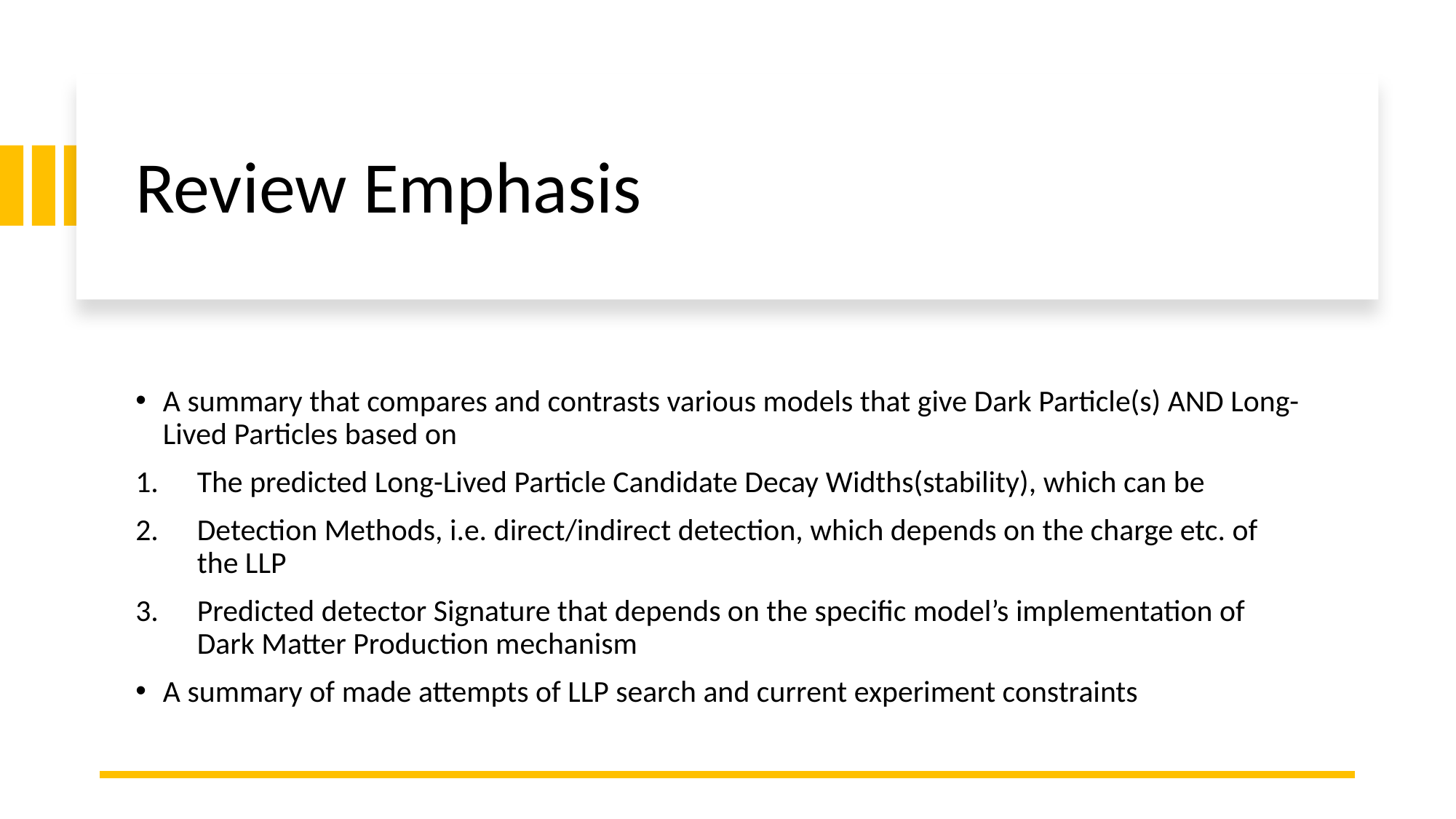

# Review Emphasis

A summary that compares and contrasts various models that give Dark Particle(s) AND Long-Lived Particles based on
The predicted Long-Lived Particle Candidate Decay Widths(stability), which can be
Detection Methods, i.e. direct/indirect detection, which depends on the charge etc. of the LLP
Predicted detector Signature that depends on the specific model’s implementation of Dark Matter Production mechanism
A summary of made attempts of LLP search and current experiment constraints